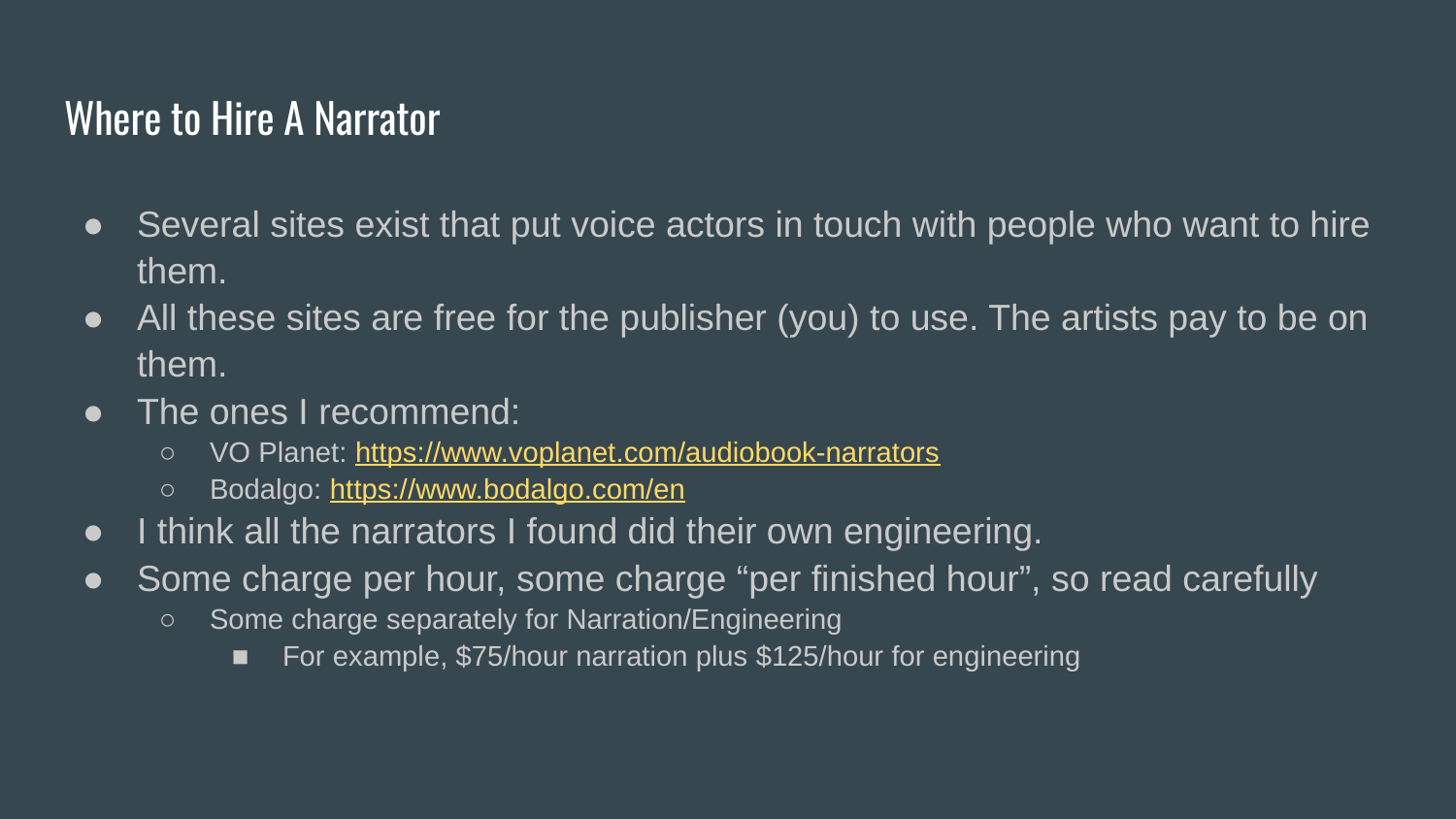

# Where to Hire A Narrator
Several sites exist that put voice actors in touch with people who want to hire them.
All these sites are free for the publisher (you) to use. The artists pay to be on them.
The ones I recommend:
VO Planet: https://www.voplanet.com/audiobook-narrators
Bodalgo: https://www.bodalgo.com/en
I think all the narrators I found did their own engineering.
Some charge per hour, some charge “per finished hour”, so read carefully
Some charge separately for Narration/Engineering
For example, $75/hour narration plus $125/hour for engineering